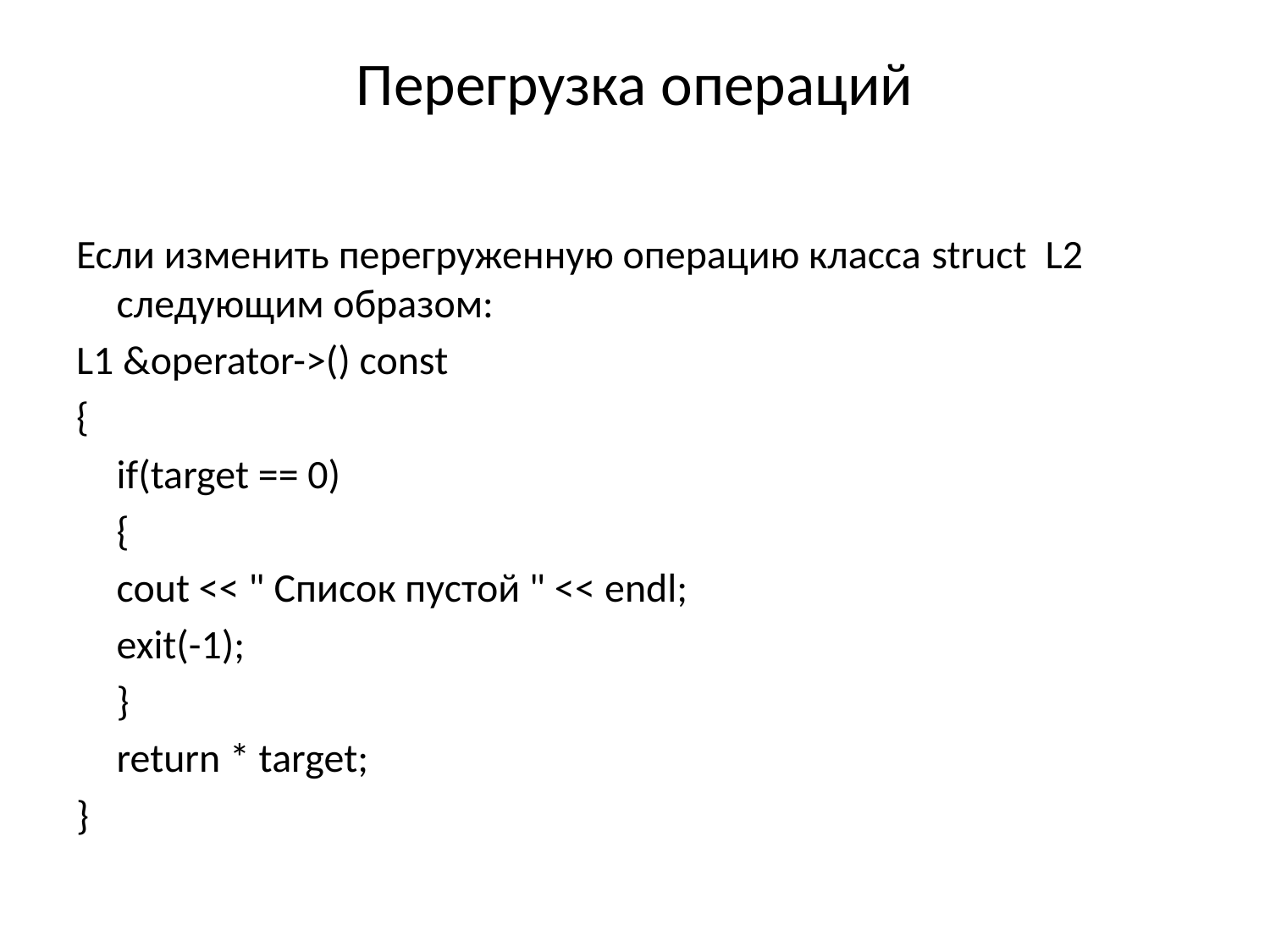

# Перегрузка операций
Если изменить перегруженную операцию класса struct  L2 следующим образом:
L1 &operator->() const
{
	if(target == 0)
	{
	cout << " Список пустой " << endl;
	exit(-1);
	}
	return * target;
}